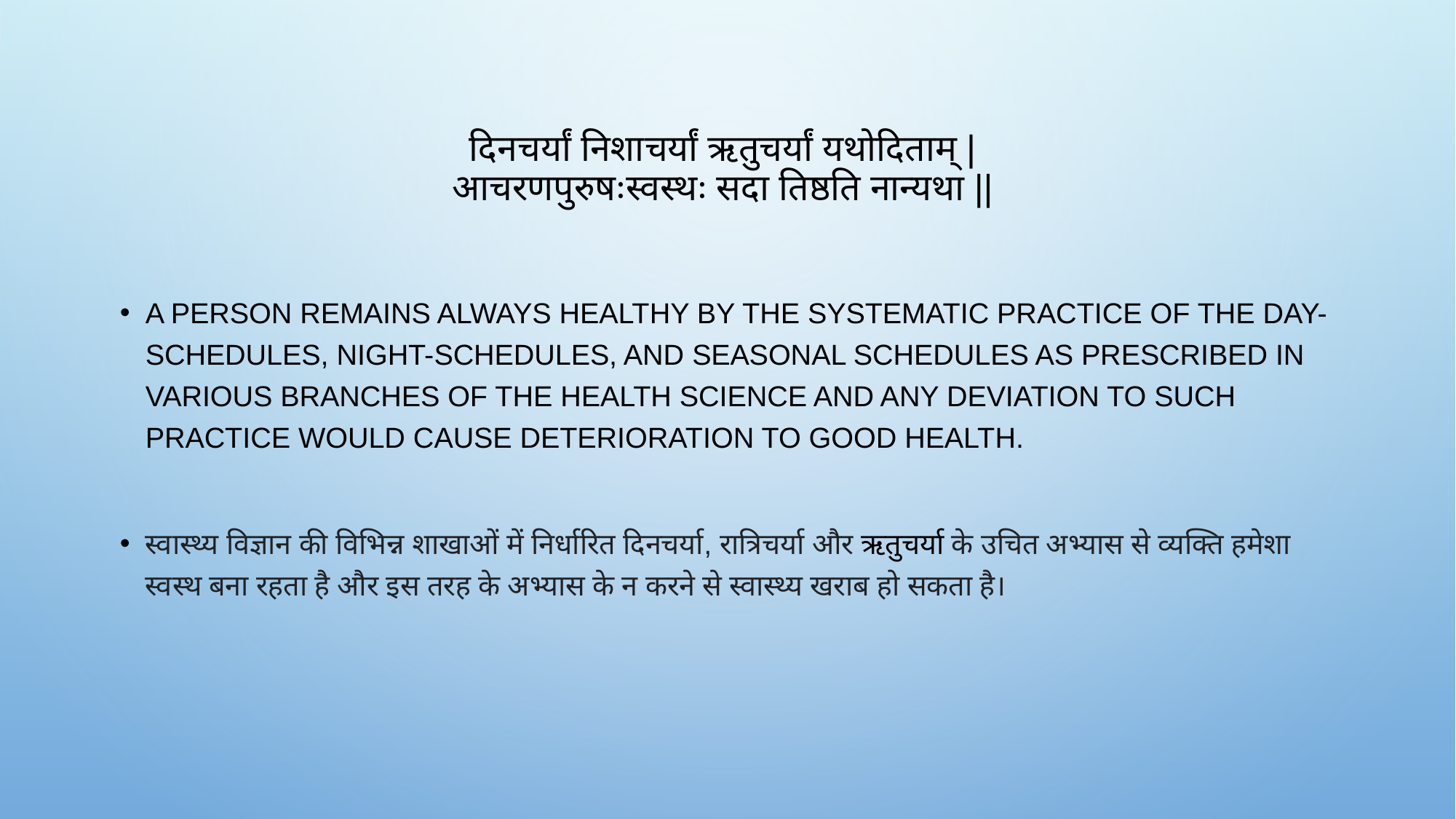

# दिनचर्यां निशाचर्यां ऋतुचर्यां यथोदिताम् | आचरणपुरुषःस्वस्थः सदा तिष्ठति नान्यथा ||
A person remains always healthy by the systematic practice of the day-schedules, night-schedules, and seasonal schedules as prescribed in various branches of the health science and any deviation to such practice would cause deterioration to good health.

स्वास्थ्य विज्ञान की विभिन्न शाखाओं में निर्धारित दिनचर्या, रात्रिचर्या और ऋतुचर्या के उचित अभ्यास से व्यक्ति हमेशा स्वस्थ बना रहता है और इस तरह के अभ्यास के न करने से स्वास्थ्य खराब हो सकता है।